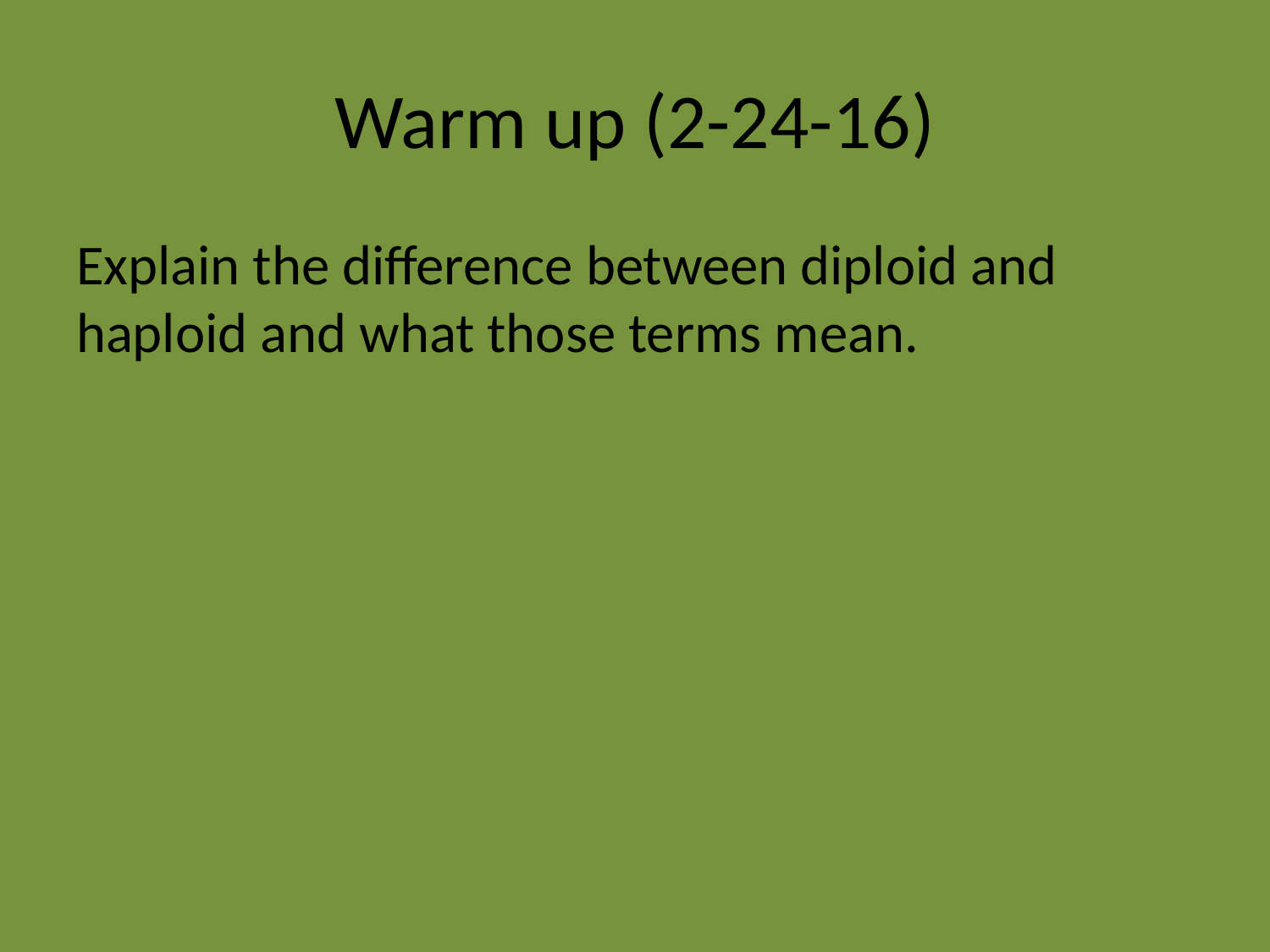

# Warm up (2-24-16)
Explain the difference between diploid and haploid and what those terms mean.